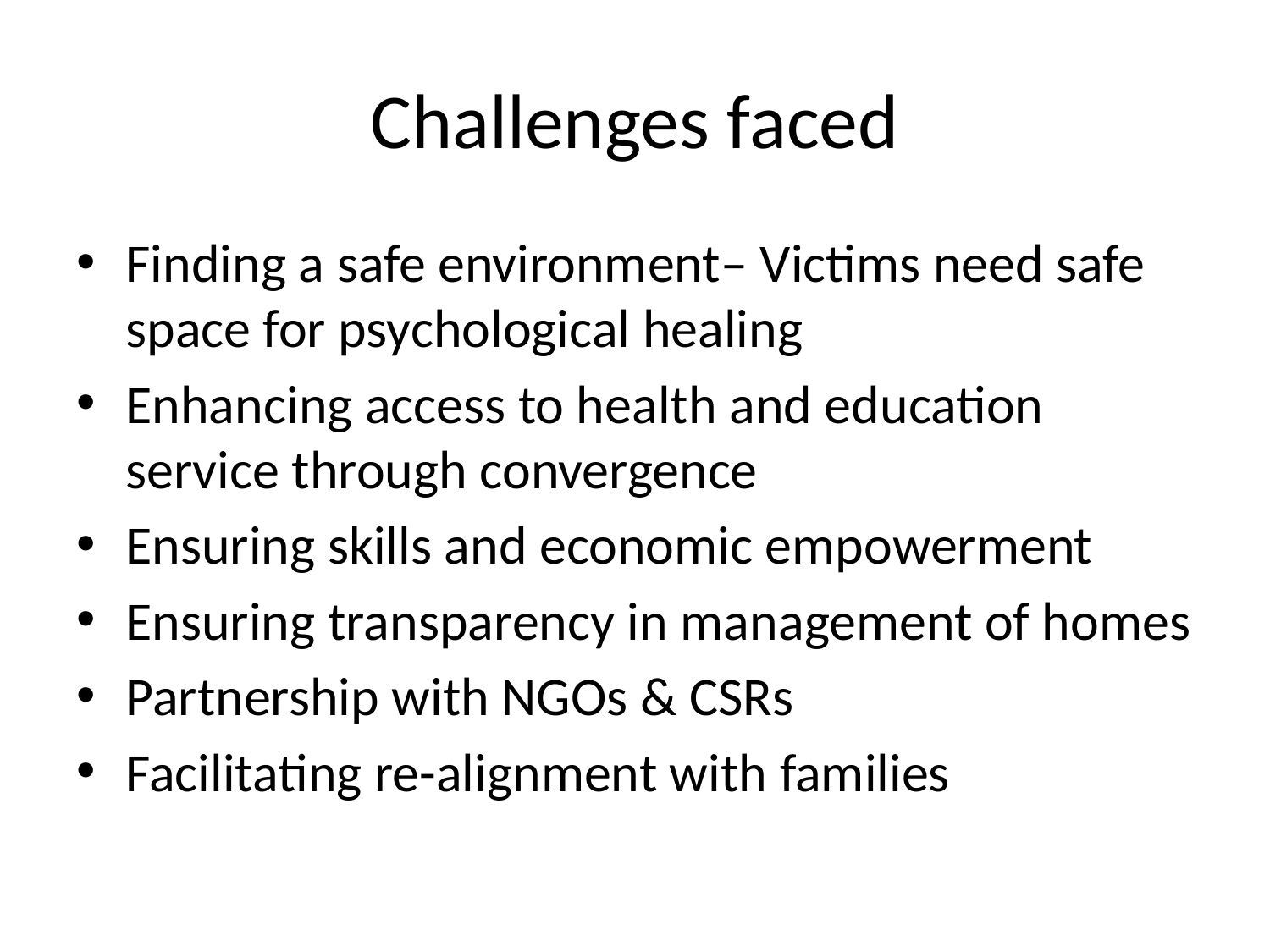

# Challenges faced
Finding a safe environment– Victims need safe space for psychological healing
Enhancing access to health and education service through convergence
Ensuring skills and economic empowerment
Ensuring transparency in management of homes
Partnership with NGOs & CSRs
Facilitating re-alignment with families